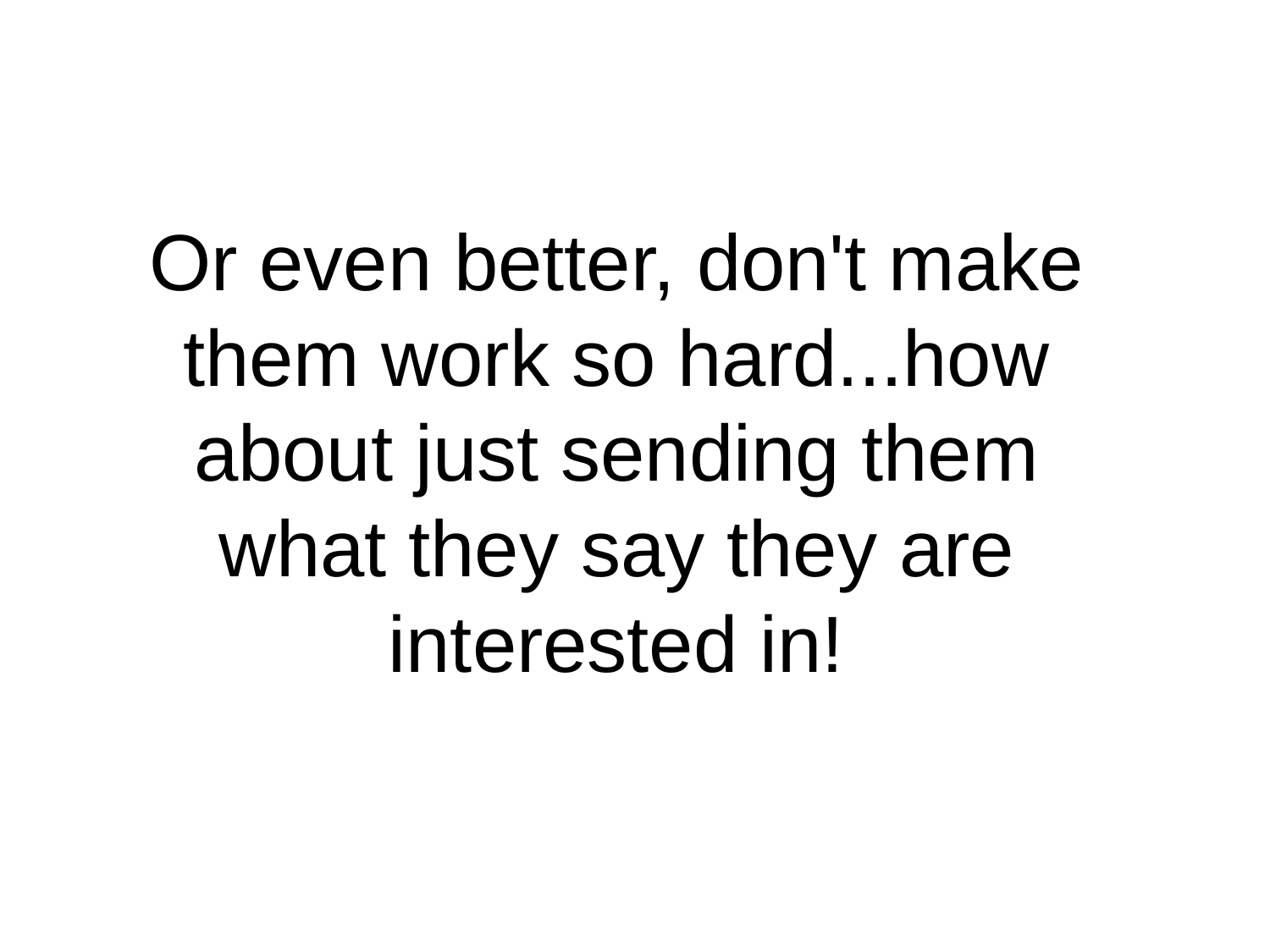

Or even better, don't make them work so hard...how about just sending them what they say they are interested in!